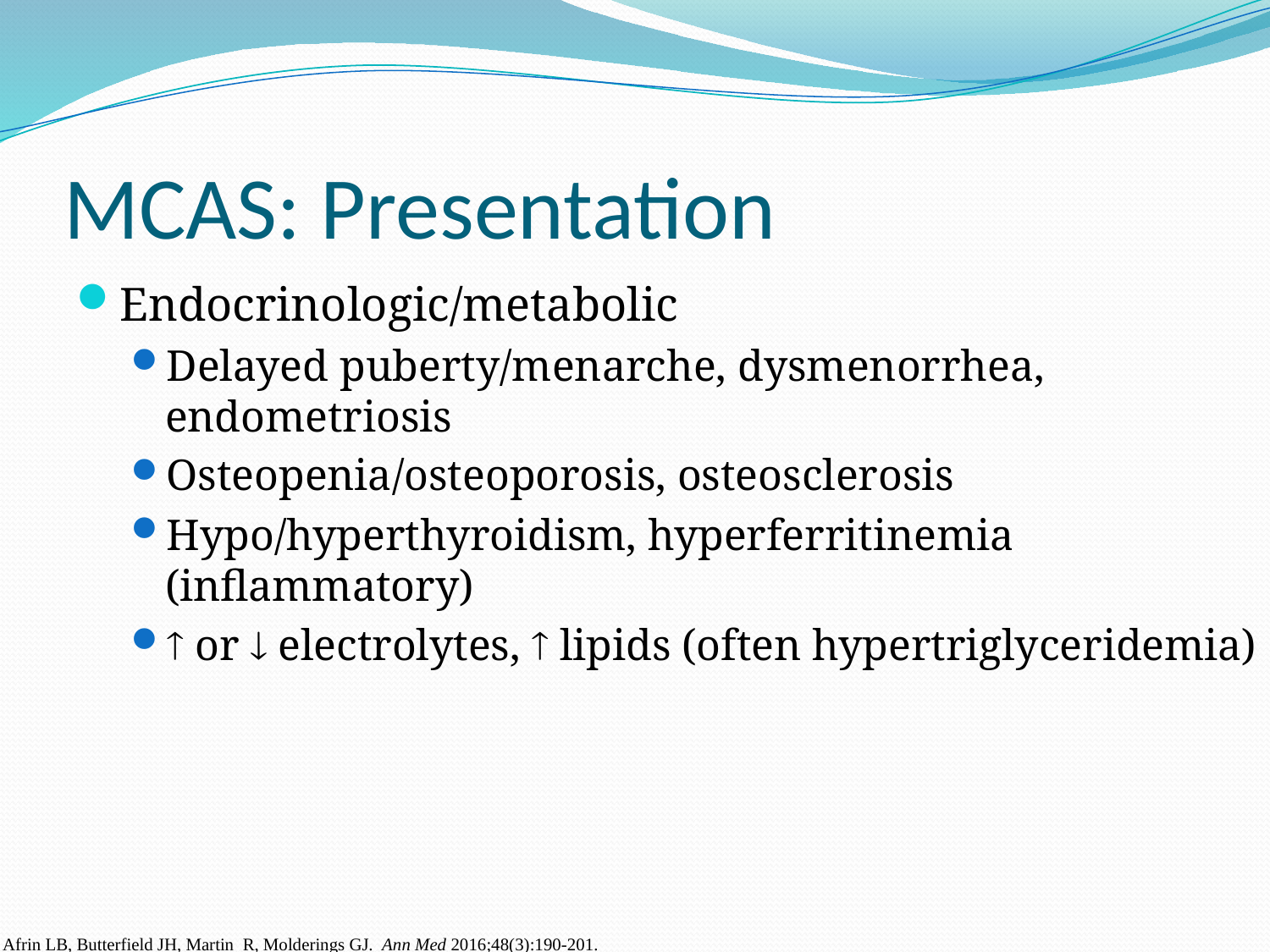

# MCAS: Presentation
Endocrinologic/metabolic
Delayed puberty/menarche, dysmenorrhea, endometriosis
Osteopenia/osteoporosis, osteosclerosis
Hypo/hyperthyroidism, hyperferritinemia (inflammatory)
↑ or ↓ electrolytes, ↑ lipids (often hypertriglyceridemia)
Afrin LB, Butterfield JH, Martin  R, Molderings GJ.  Ann Med 2016;48(3):190-201.